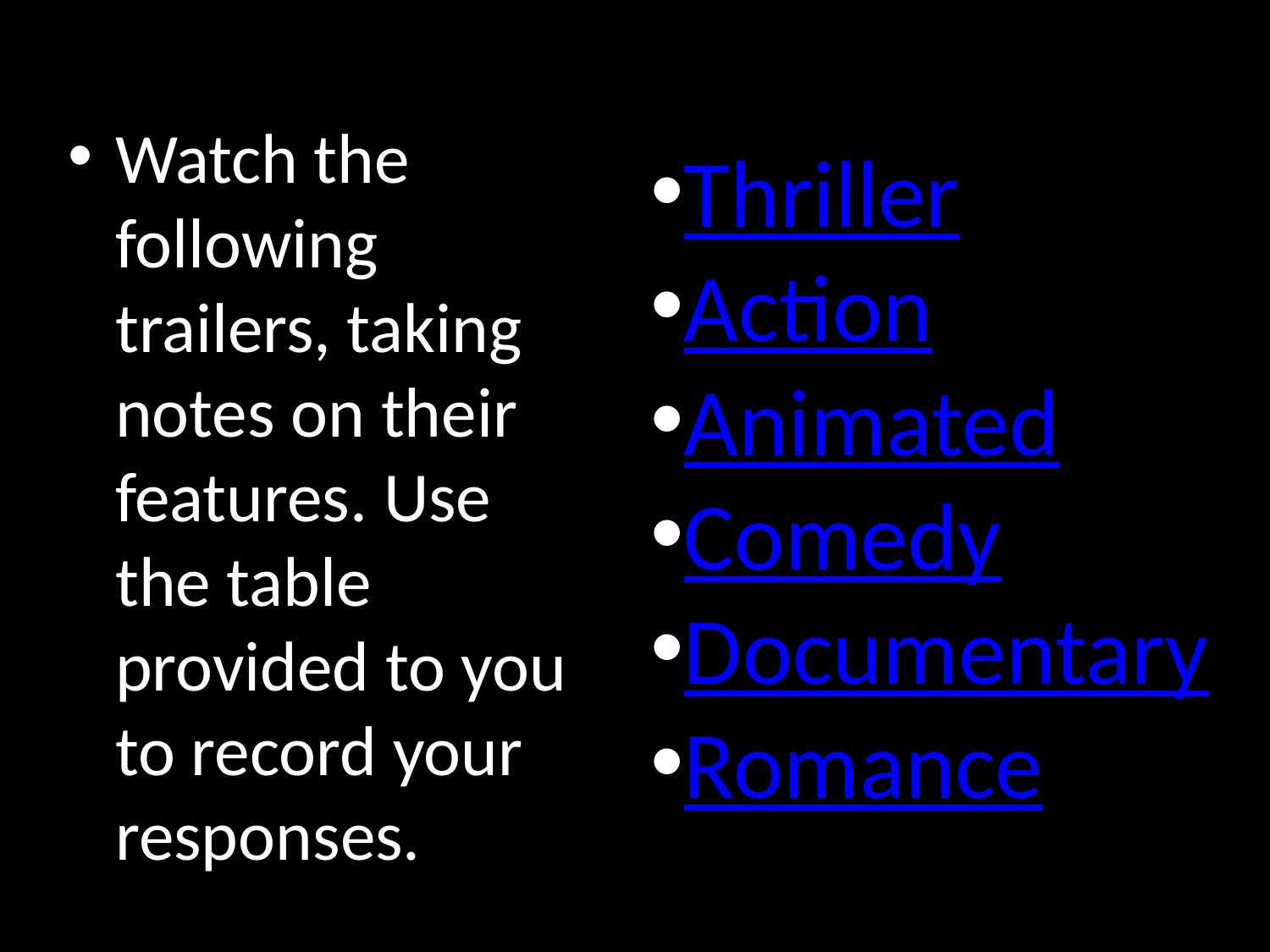

Watch the following trailers, taking notes on their features. Use the table provided to you to record your responses.
Thriller
Action
Animated
Comedy
Documentary
Romance